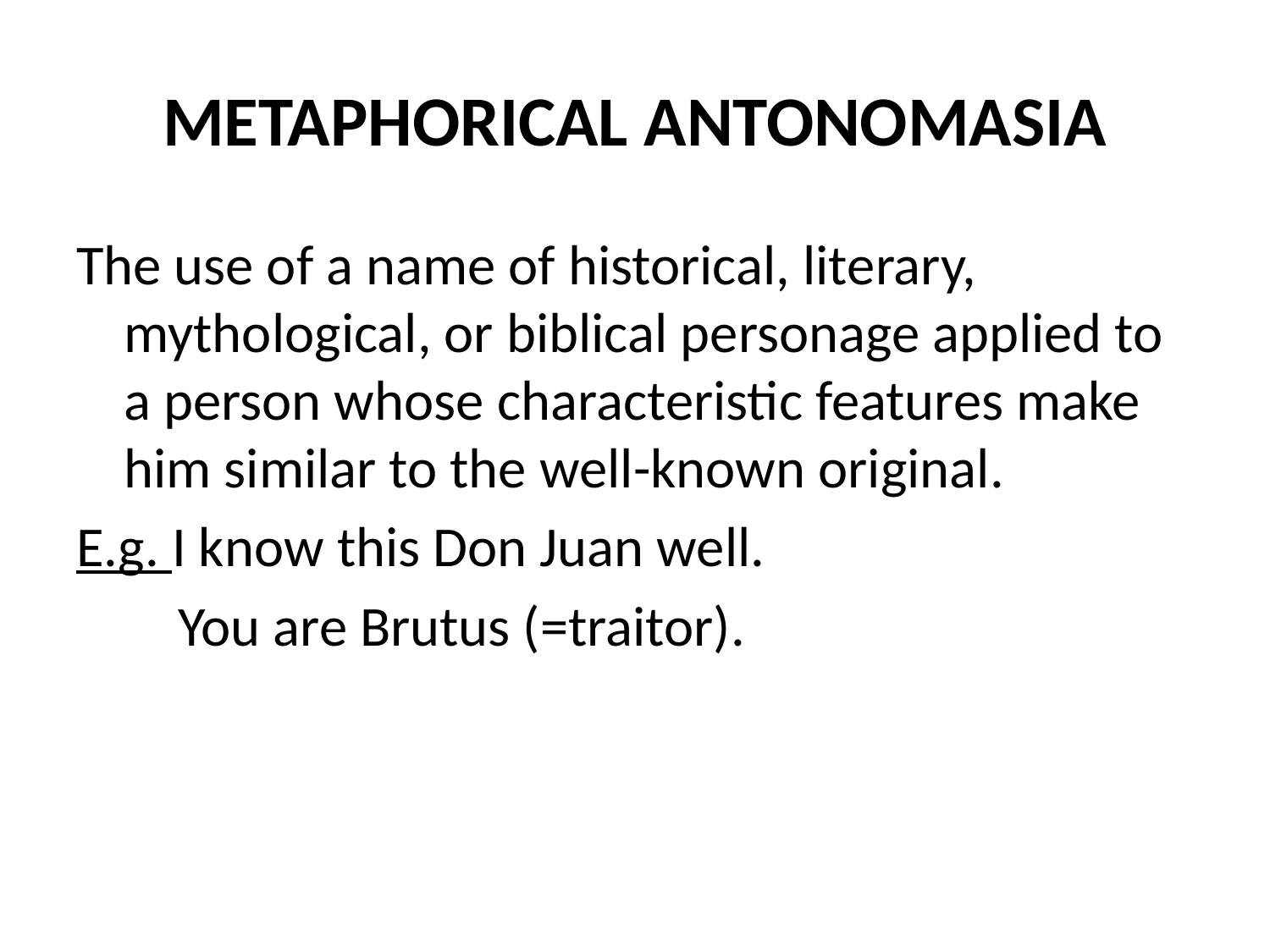

# METAPHORICAL ANTONOMASIA
The use of a name of historical, literary, mythological, or biblical personage applied to a person whose characteristic features make him similar to the well-known original.
E.g. I know this Don Juan well.
        You are Brutus (=traitor).